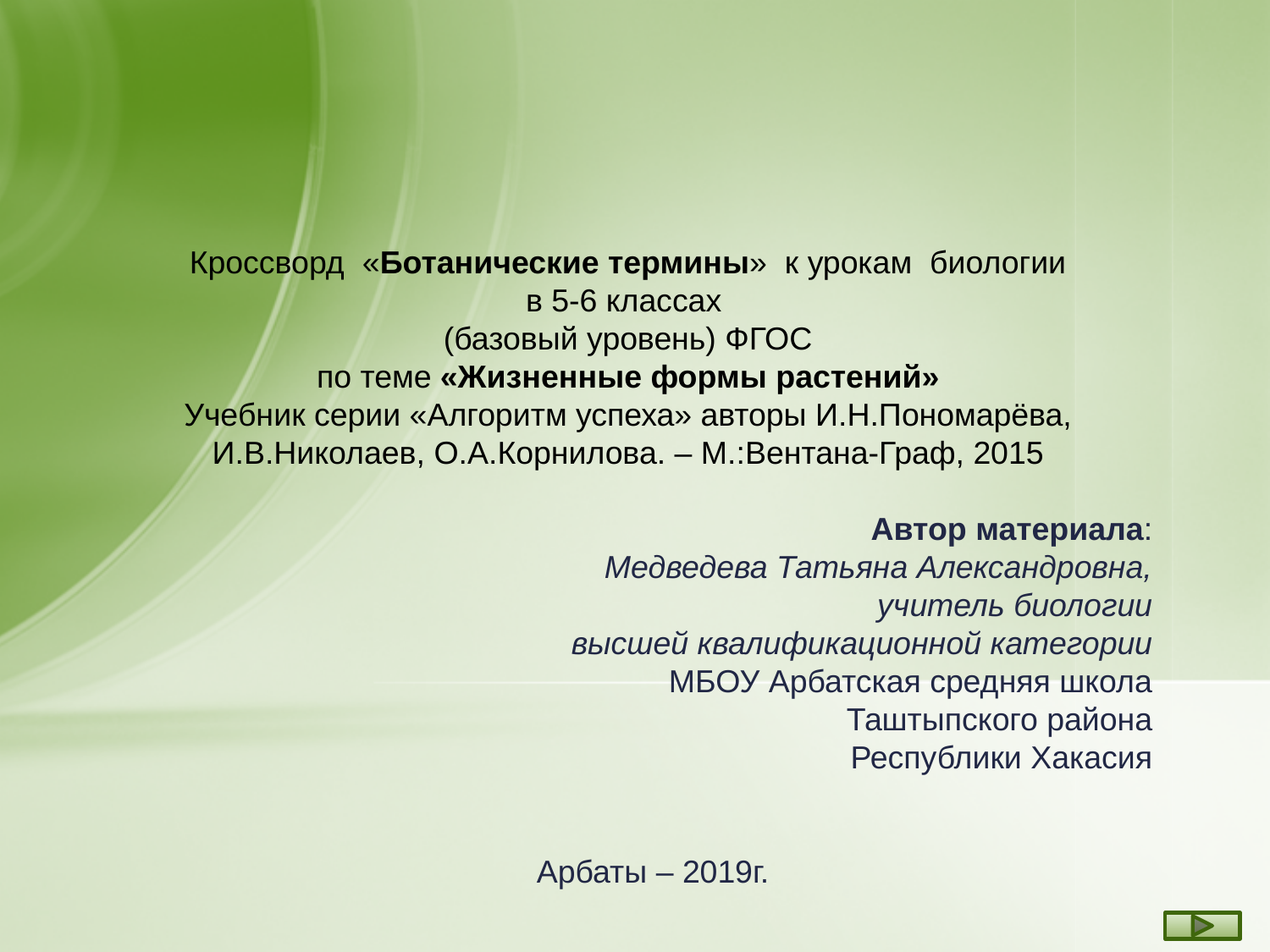

Кроссворд  «Ботанические термины»  к урокам  биологии в 5-6 классах
(базовый уровень) ФГОС
по теме «Жизненные формы растений»
Учебник серии «Алгоритм успеха» авторы И.Н.Пономарёва, И.В.Николаев, О.А.Корнилова. – М.:Вентана-Граф, 2015

Автор материала:
 Медведева Татьяна Александровна,
учитель биологии
высшей квалификационной категории
МБОУ Арбатская средняя школа
Таштыпского района
Республики Хакасия

Арбаты – 2019г.
#